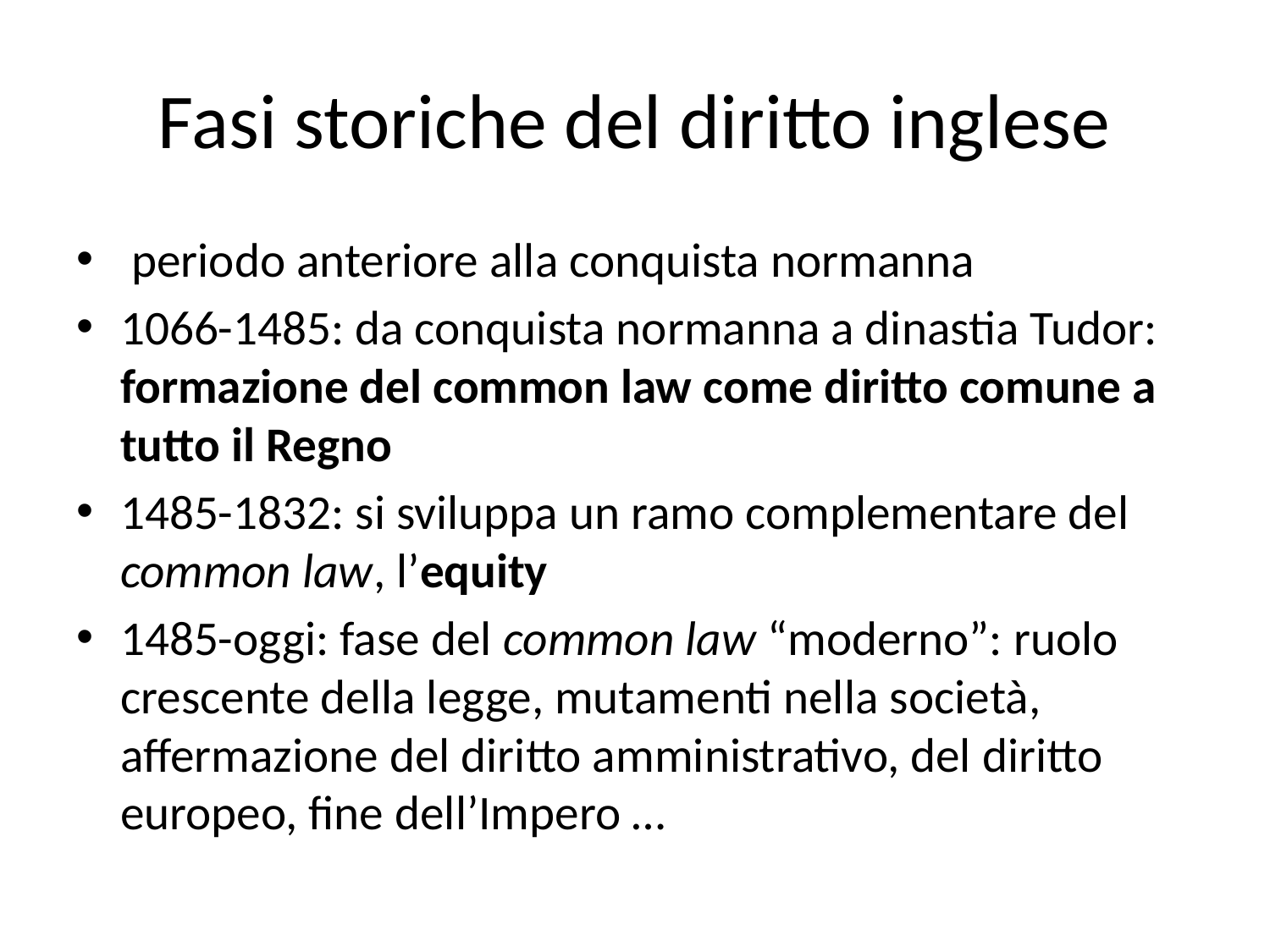

# Fasi storiche del diritto inglese
 periodo anteriore alla conquista normanna
1066-1485: da conquista normanna a dinastia Tudor: formazione del common law come diritto comune a tutto il Regno
1485-1832: si sviluppa un ramo complementare del common law, l’equity
1485-oggi: fase del common law “moderno”: ruolo crescente della legge, mutamenti nella società, affermazione del diritto amministrativo, del diritto europeo, fine dell’Impero …